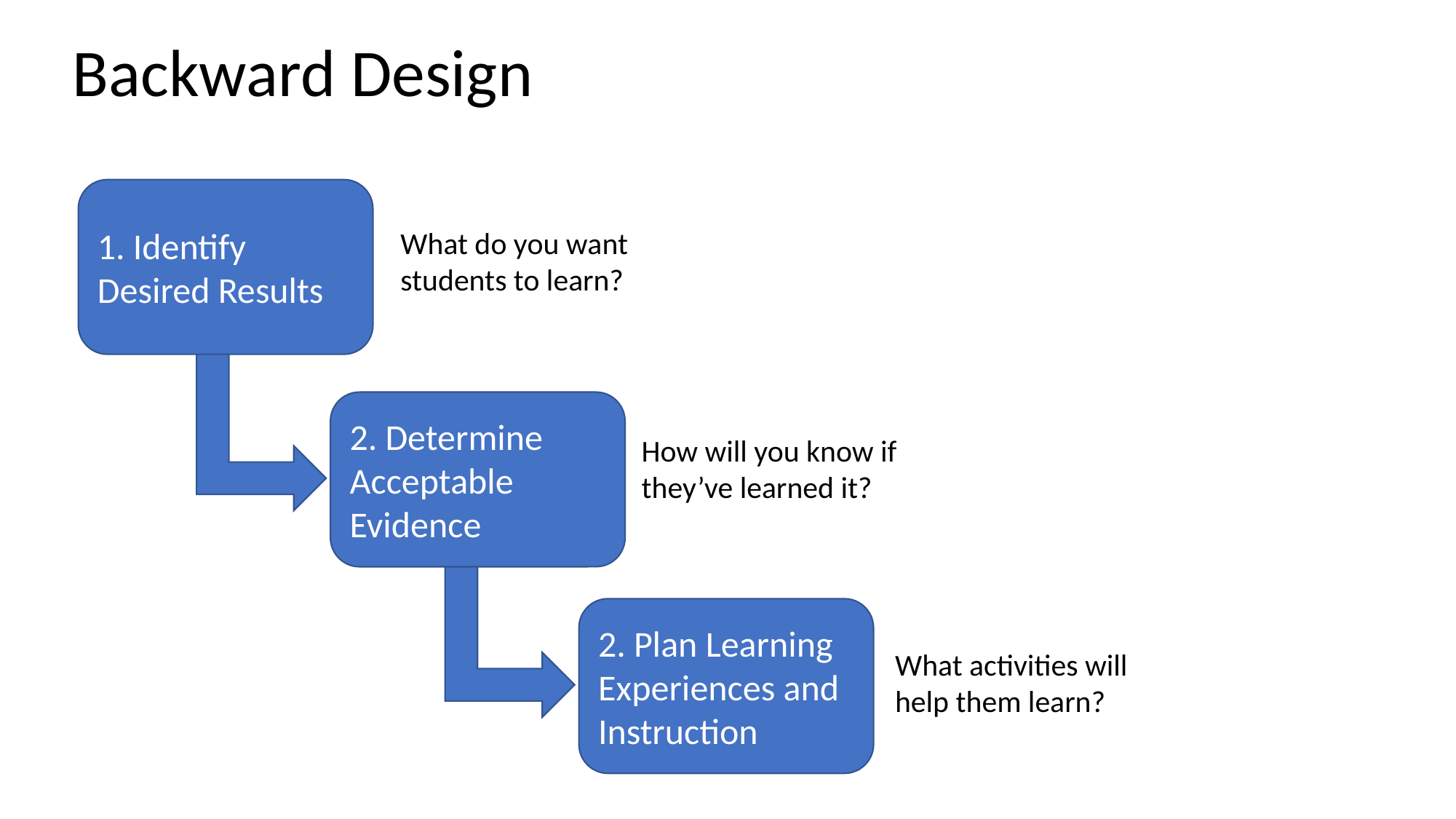

# Backward Design
1. Identify Desired Results
What do you want students to learn?

2. Determine Acceptable Evidence
How will you know if they’ve learned it?

2. Plan Learning Experiences and Instruction
What activities will help them learn?